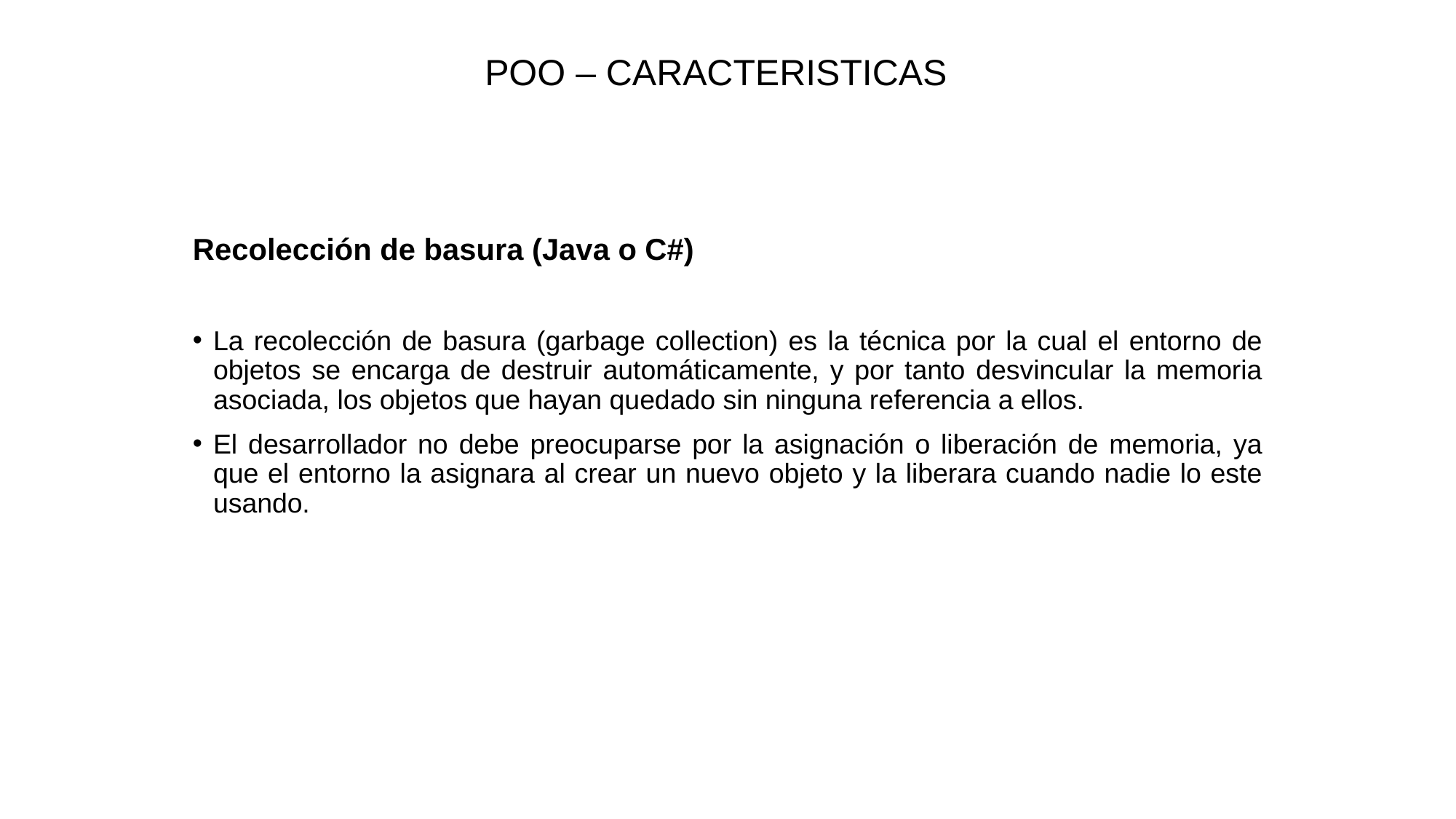

# POO – CARACTERISTICAS

Recolección de basura (Java o C#)

La recolección de basura (garbage collection) es la técnica por la cual el entorno de objetos se encarga de destruir automáticamente, y por tanto desvincular la memoria asociada, los objetos que hayan quedado sin ninguna referencia a ellos.
El desarrollador no debe preocuparse por la asignación o liberación de memoria, ya que el entorno la asignara al crear un nuevo objeto y la liberara cuando nadie lo este usando.